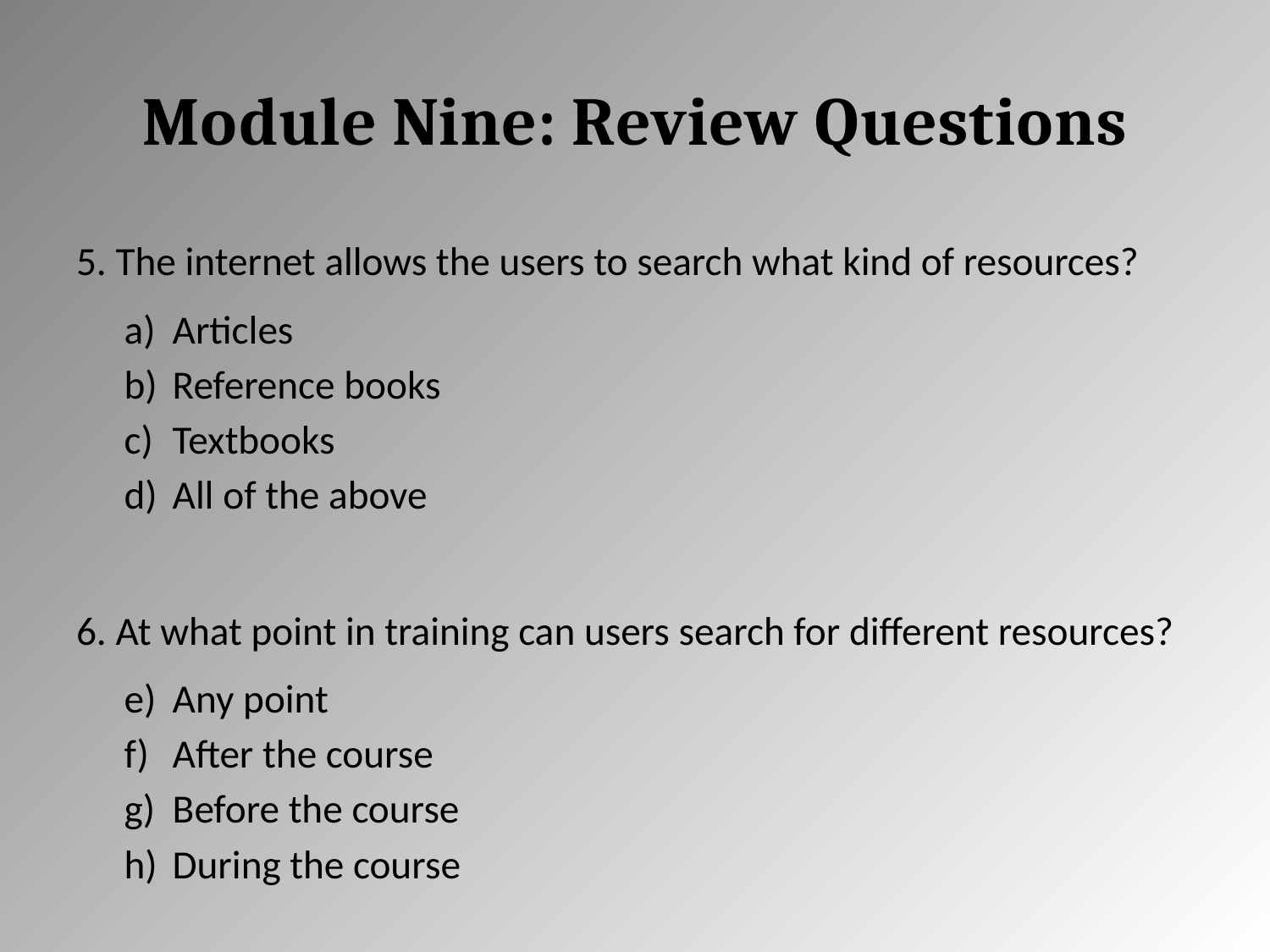

# Module Nine: Review Questions
5. The internet allows the users to search what kind of resources?
Articles
Reference books
Textbooks
All of the above

6. At what point in training can users search for different resources?
Any point
After the course
Before the course
During the course